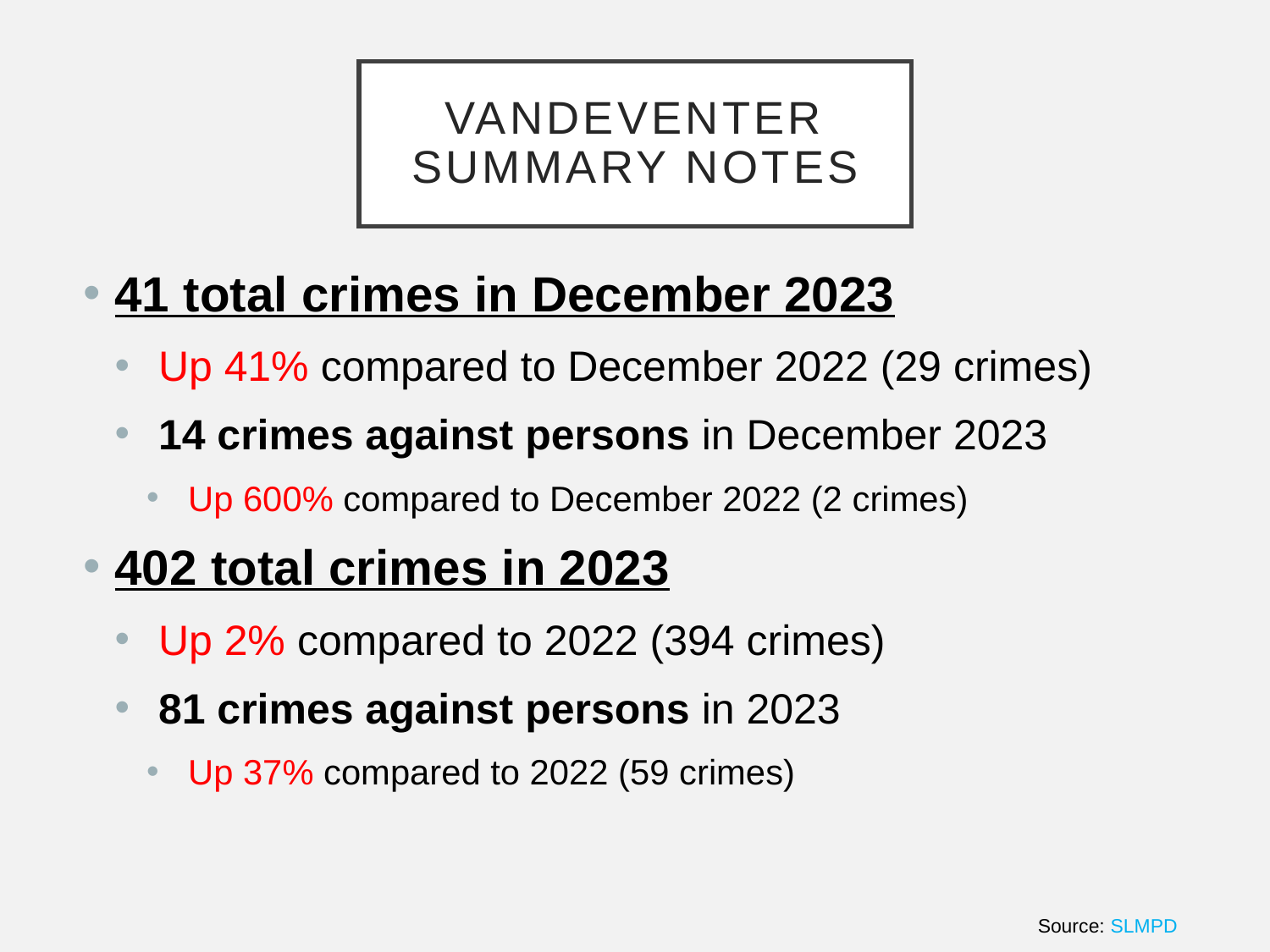

# Vandeventer Summary Notes
41 total crimes in December 2023
 Up 41% compared to December 2022 (29 crimes)
 14 crimes against persons in December 2023
 Up 600% compared to December 2022 (2 crimes)
402 total crimes in 2023
 Up 2% compared to 2022 (394 crimes)
 81 crimes against persons in 2023
 Up 37% compared to 2022 (59 crimes)
Source: SLMPD